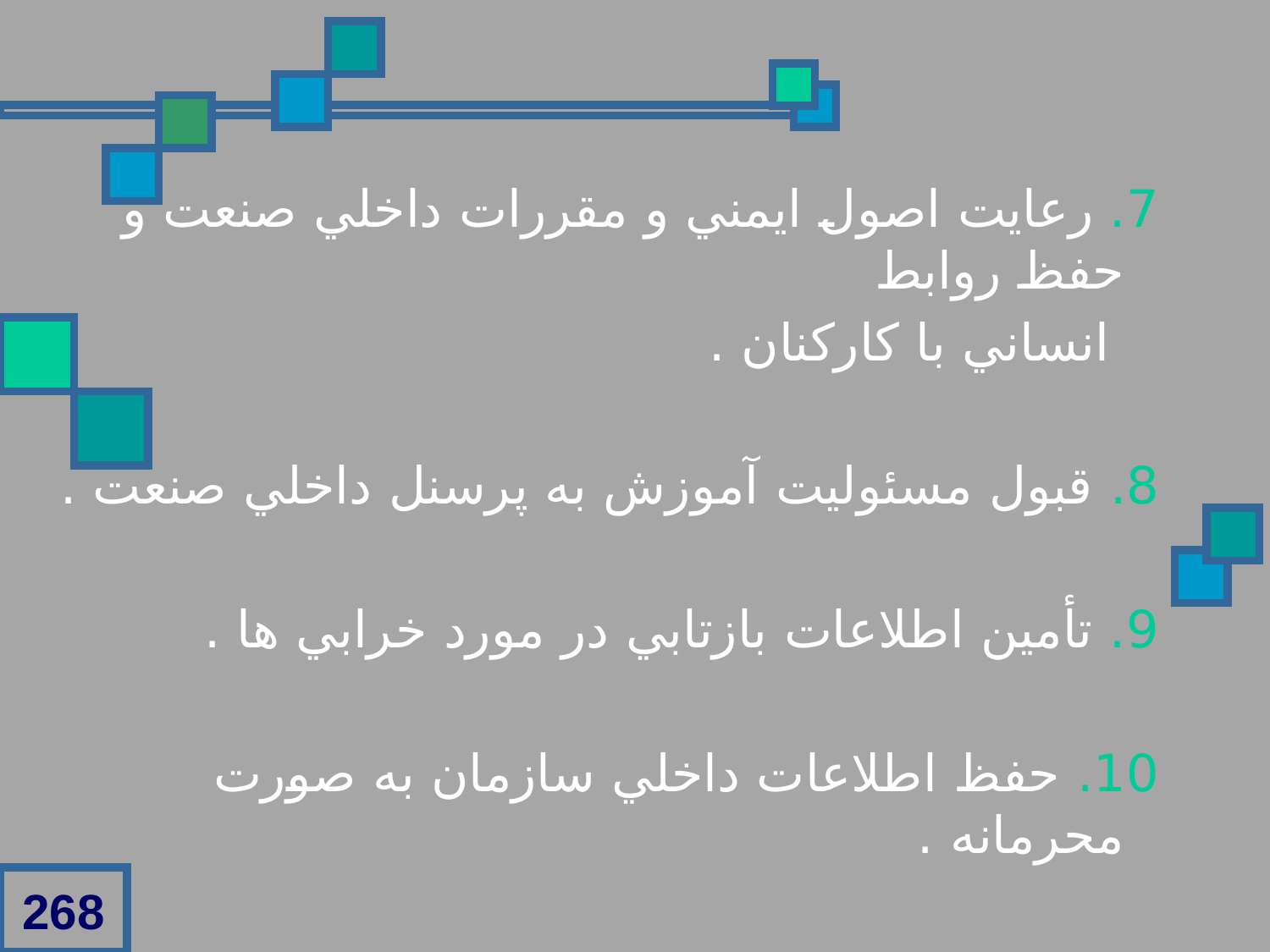

7. رعايت اصول ايمني و مقررات داخلي صنعت و حفظ روابط
   انساني با کارکنان .

8. قبول مسئوليت آموزش به پرسنل داخلي صنعت .

9. تأمين اطلاعات بازتابي در مورد خرابي ها .

10. حفظ اطلاعات داخلي سازمان به صورت محرمانه .
268